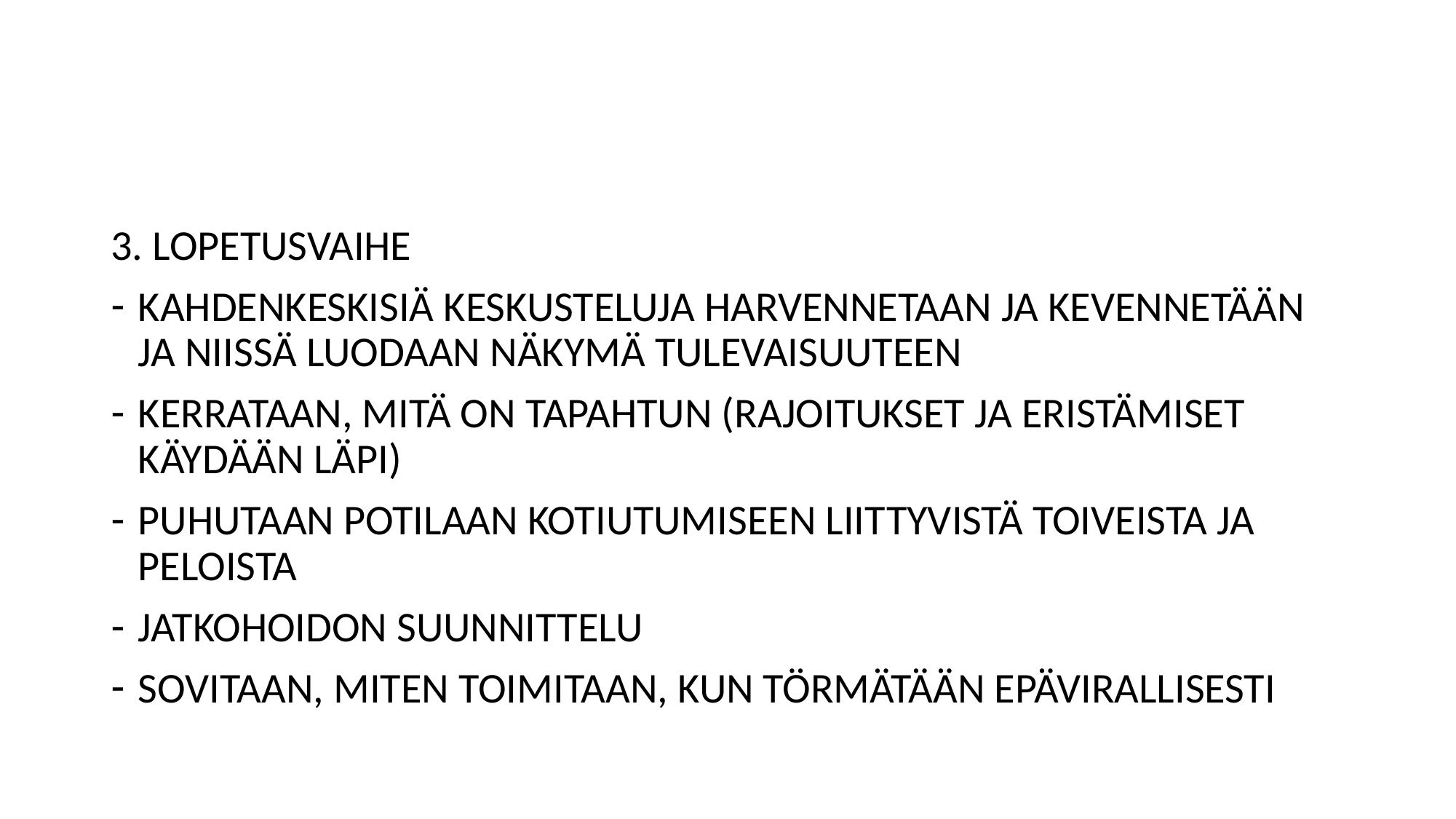

#
3. LOPETUSVAIHE
KAHDENKESKISIÄ KESKUSTELUJA HARVENNETAAN JA KEVENNETÄÄN JA NIISSÄ LUODAAN NÄKYMÄ TULEVAISUUTEEN
KERRATAAN, MITÄ ON TAPAHTUN (RAJOITUKSET JA ERISTÄMISET KÄYDÄÄN LÄPI)
PUHUTAAN POTILAAN KOTIUTUMISEEN LIITTYVISTÄ TOIVEISTA JA PELOISTA
JATKOHOIDON SUUNNITTELU
SOVITAAN, MITEN TOIMITAAN, KUN TÖRMÄTÄÄN EPÄVIRALLISESTI